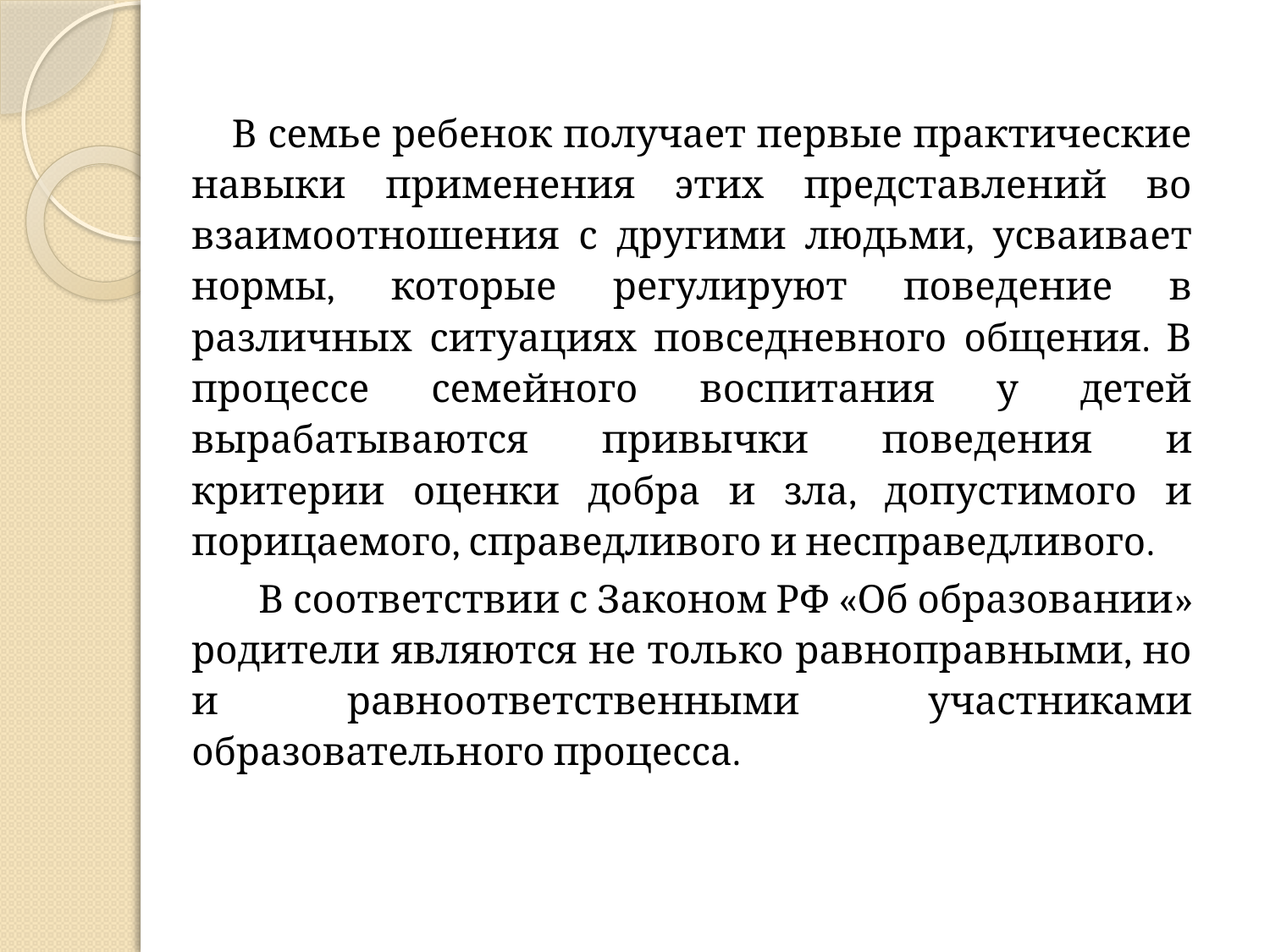

В семье ребенок получает первые практические навыки применения этих представлений во взаимоотношения с другими людьми, усваивает нормы, которые регулируют поведение в различных ситуациях повседневного общения. В процессе семейного воспитания у детей вырабатываются привычки поведения и критерии оценки добра и зла, допустимого и порицаемого, справедливого и несправедливого.
           В соответствии с Законом РФ «Об образовании» родители являются не только равноправными, но и равноответственными участниками образовательного процесса.